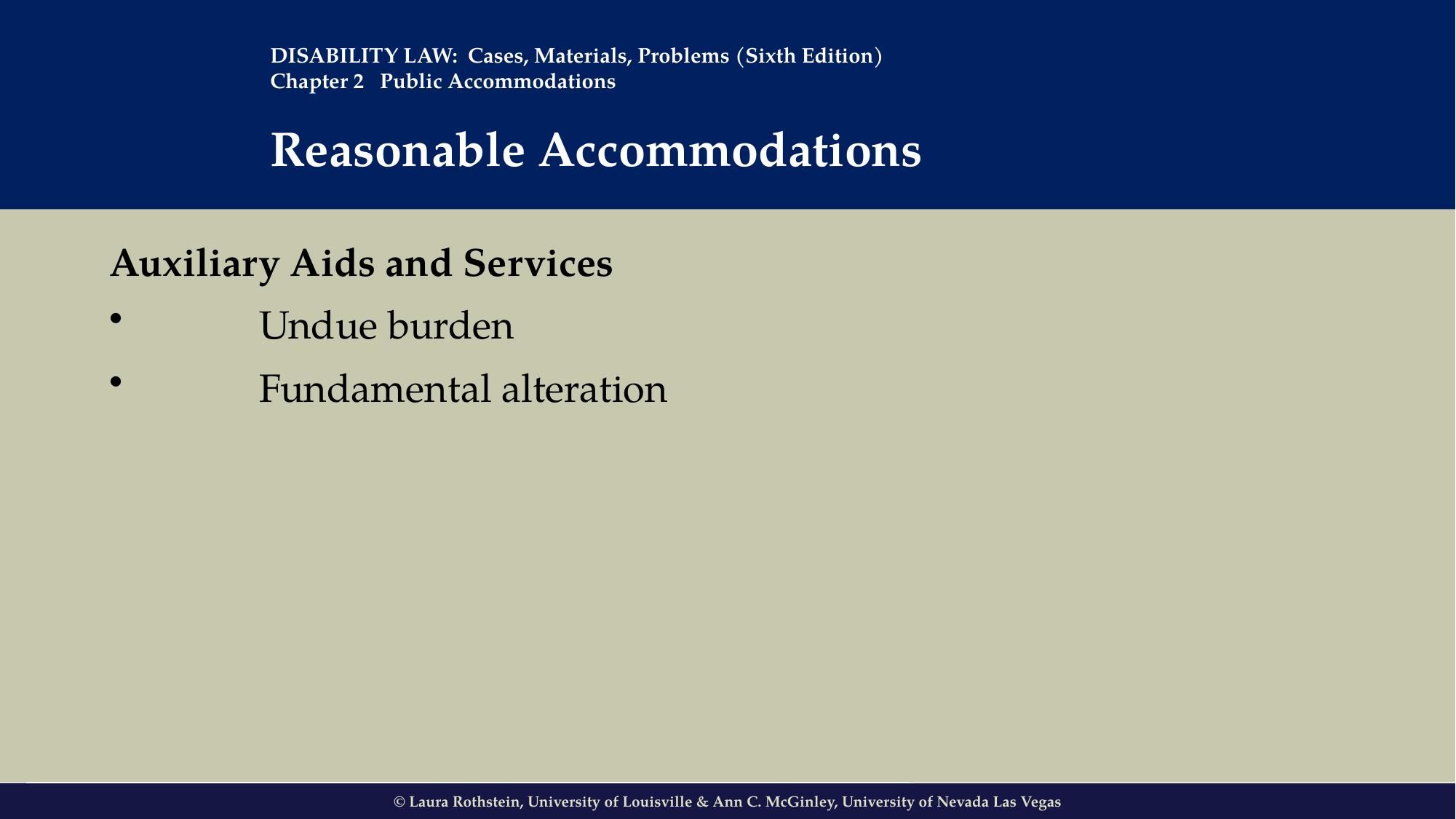

DISABILITY LAW:  Cases, Materials, Problems (Sixth Edition)
Chapter 2   Public Accommodations

Reasonable Accommodations
#
Auxiliary Aids and Services
	Undue burden
	Fundamental alteration